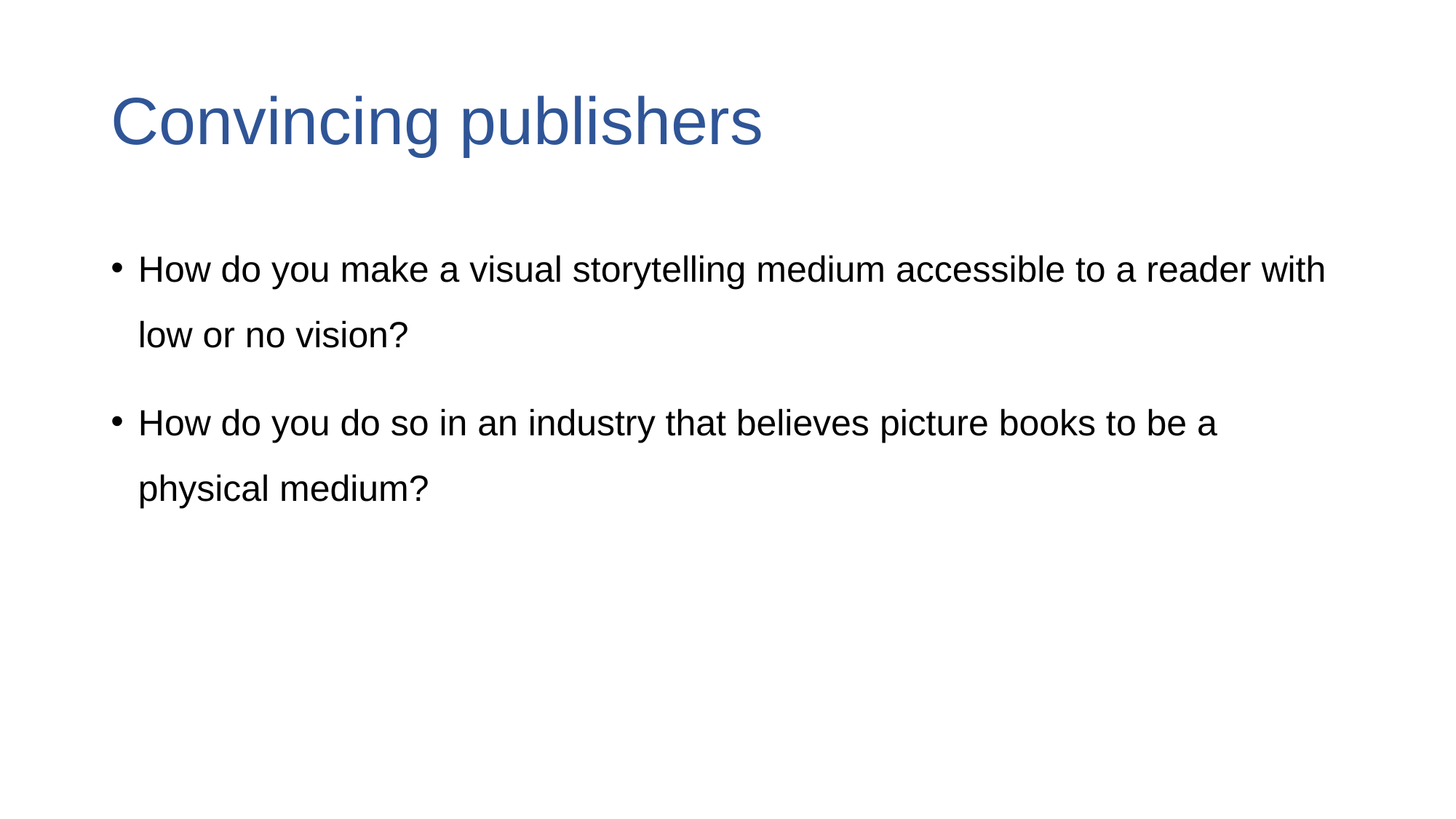

# Convincing publishers
How do you make a visual storytelling medium accessible to a reader with low or no vision?
How do you do so in an industry that believes picture books to be a physical medium?